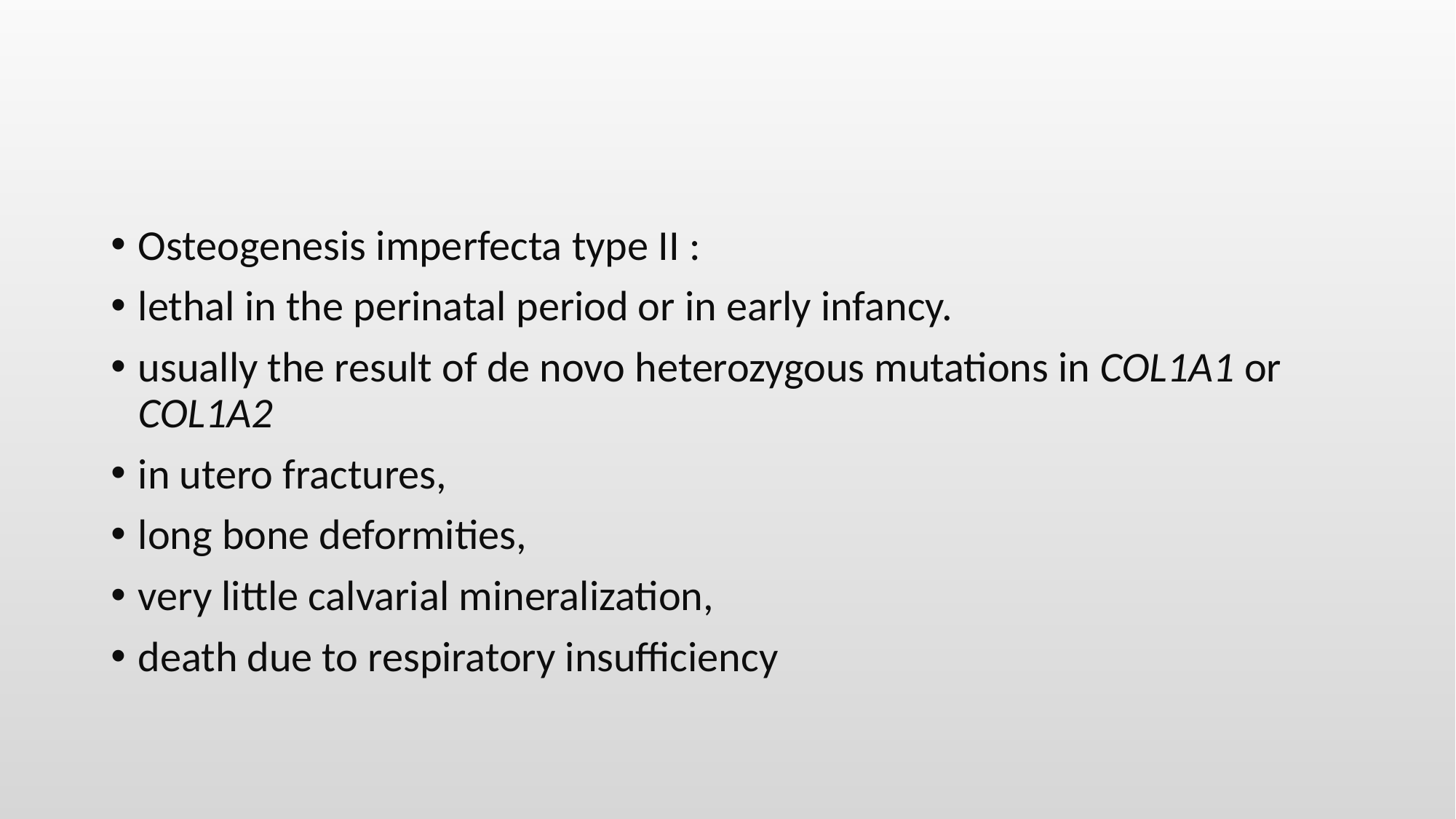

#
Osteogenesis imperfecta type II :
lethal in the perinatal period or in early infancy.
usually the result of de novo heterozygous mutations in COL1A1 or COL1A2
in utero fractures,
long bone deformities,
very little calvarial mineralization,
death due to respiratory insufficiency